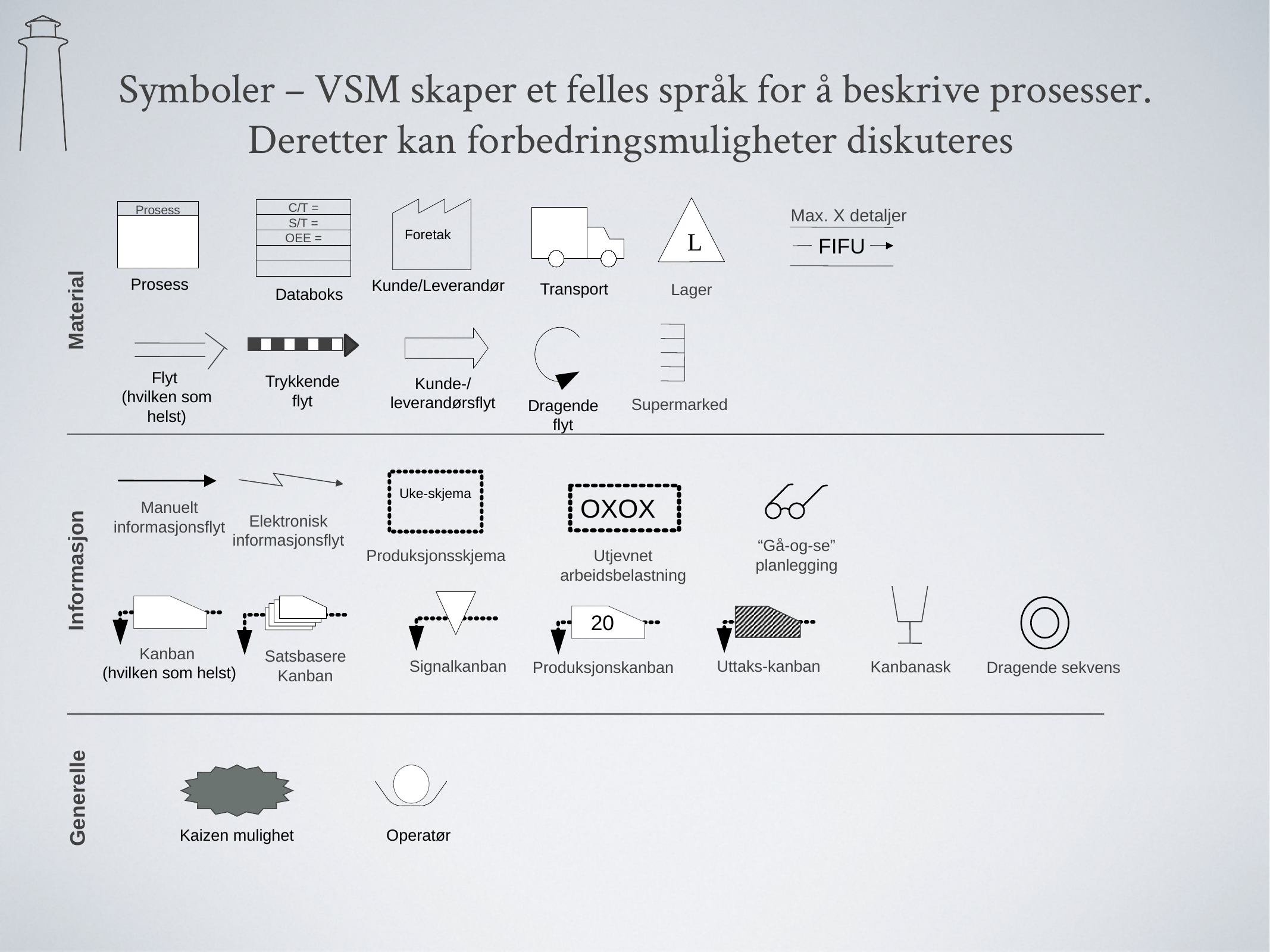

# Symboler – VSM skaper et felles språk for å beskrive prosesser. Deretter kan forbedringsmuligheter diskuteres

L

Foretak
C/T =
S/T =
OEE =

Prosess

Max. X detaljer

FIFU

Prosess
Kunde/Leverandør
Transport
Lager
Databoks

Material

Flyt
(hvilken som helst)
Trykkende flyt
Kunde-/leverandørsflyt
Supermarked
Dragende flyt

Uke-skjema

OXOX

Manuelt informasjonsflyt
Elektronisk informasjonsflyt
“Gå-og-se” planlegging
Produksjonsskjema
Utjevnet arbeidsbelastning
Informasjon

20

Kanban
(hvilken som helst)
SatsbasereKanban
Signalkanban
Uttaks-kanban
Kanbanask
Produksjonskanban
Dragende sekvens

Generelle
Kaizen mulighet
Operatør